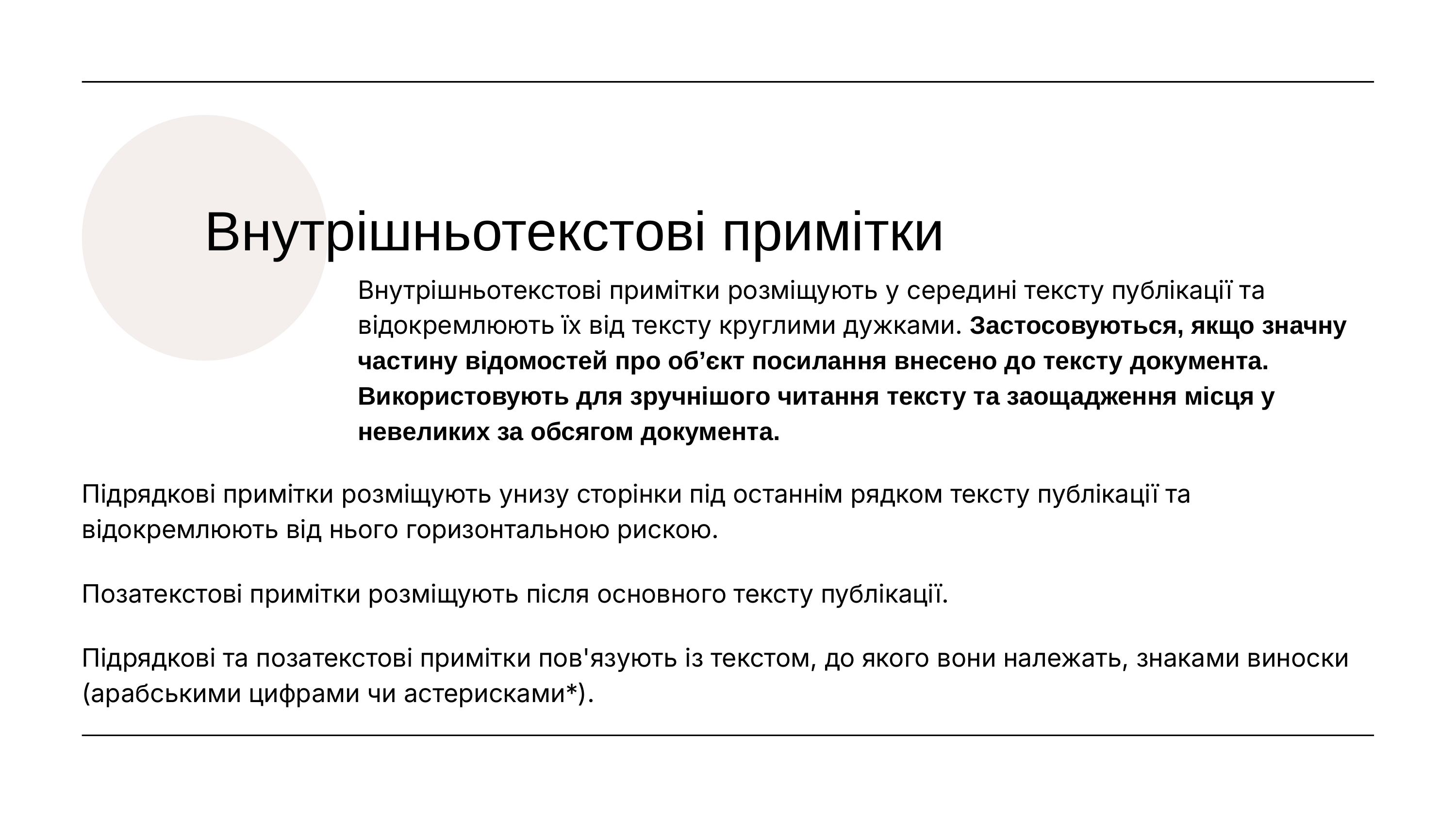

Внутрішньотекстові примітки
Внутрішньотекстові примітки розміщують у середині тексту публікації та відокремлюють їх від тексту круглими дужками. Застосовуються, якщо значну частину відомостей про об’єкт посилання внесено до тексту документа. Використовують для зручнішого читання тексту та заощадження місця у невеликих за обсягом документа.
Підрядкові примітки розміщують унизу сторінки під останнім рядком тексту публікації та відокремлюють від нього горизонтальною рискою.
Позатекстові примітки розміщують після основного тексту публікації.
Підрядкові та позатекстові примітки пов'язують із текстом, до якого вони належать, знаками виноски (арабськими цифрами чи астерисками*).